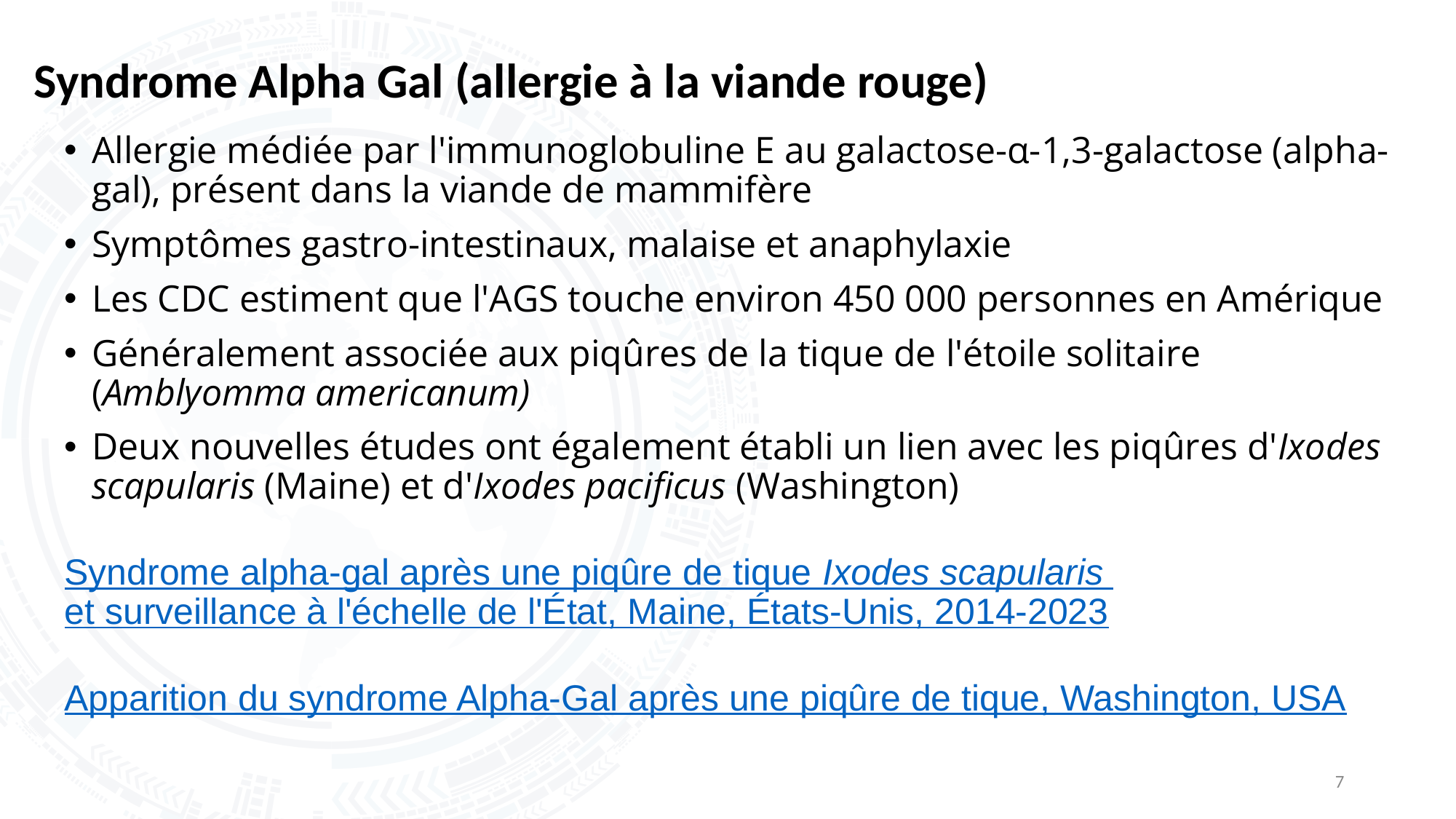

# Syndrome Alpha Gal (allergie à la viande rouge)
Allergie médiée par l'immunoglobuline E au galactose-α-1,3-galactose (alpha-gal), présent dans la viande de mammifère
Symptômes gastro-intestinaux, malaise et anaphylaxie
Les CDC estiment que l'AGS touche environ 450 000 personnes en Amérique
Généralement associée aux piqûres de la tique de l'étoile solitaire (Amblyomma americanum)
Deux nouvelles études ont également établi un lien avec les piqûres d'Ixodes scapularis (Maine) et d'Ixodes pacificus (Washington)

Syndrome alpha-gal après une piqûre de tique Ixodes scapularis et surveillance à l'échelle de l'État, Maine, États-Unis, 2014-2023

Apparition du syndrome Alpha-Gal après une piqûre de tique, Washington, USA

7